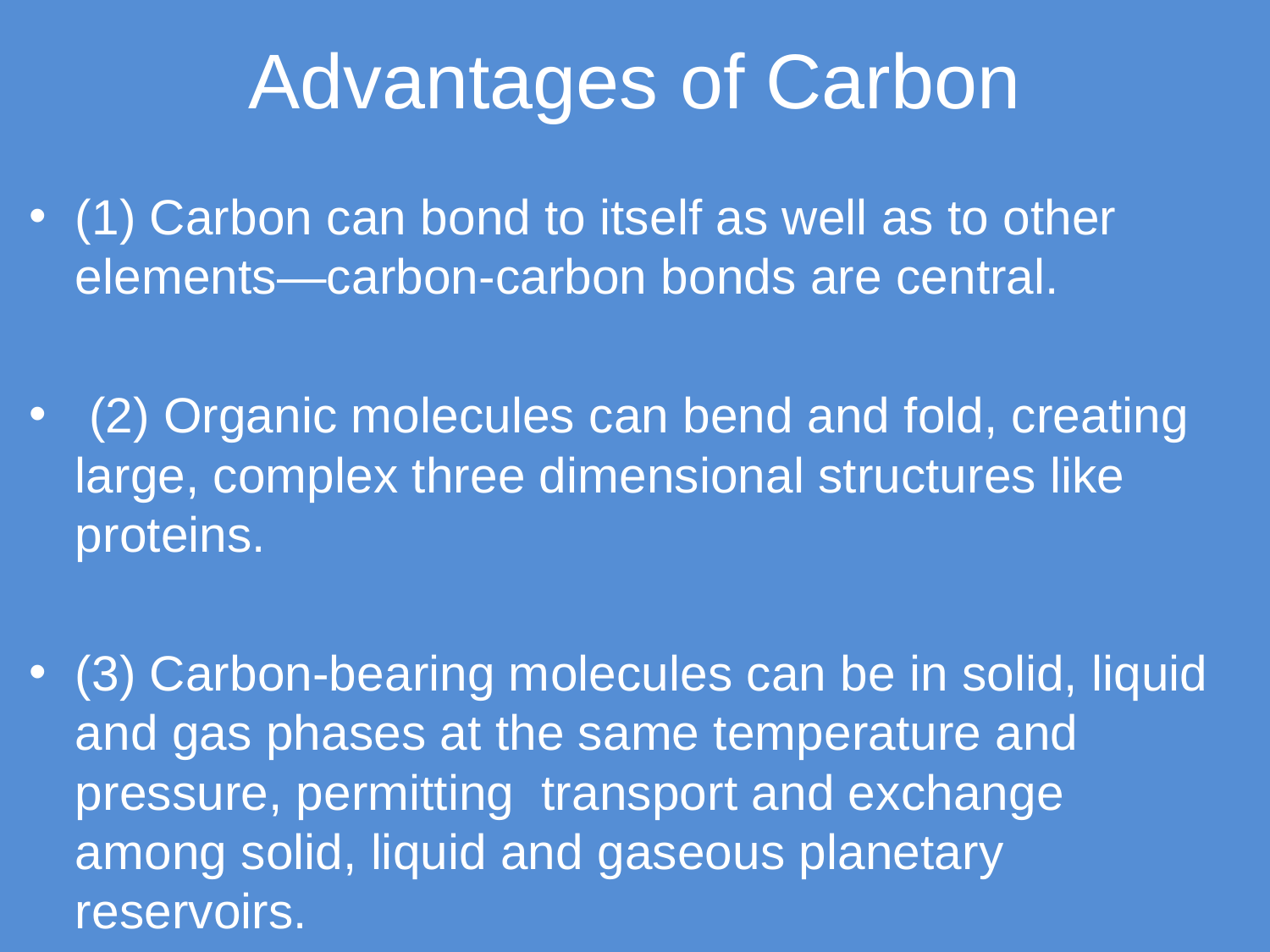

# Advantages of Carbon
(1) Carbon can bond to itself as well as to other elements—carbon-carbon bonds are central.

 (2) Organic molecules can bend and fold, creating large, complex three dimensional structures like proteins.

(3) Carbon-bearing molecules can be in solid, liquid and gas phases at the same temperature and pressure, permitting  transport and exchange among solid, liquid and gaseous planetary reservoirs.